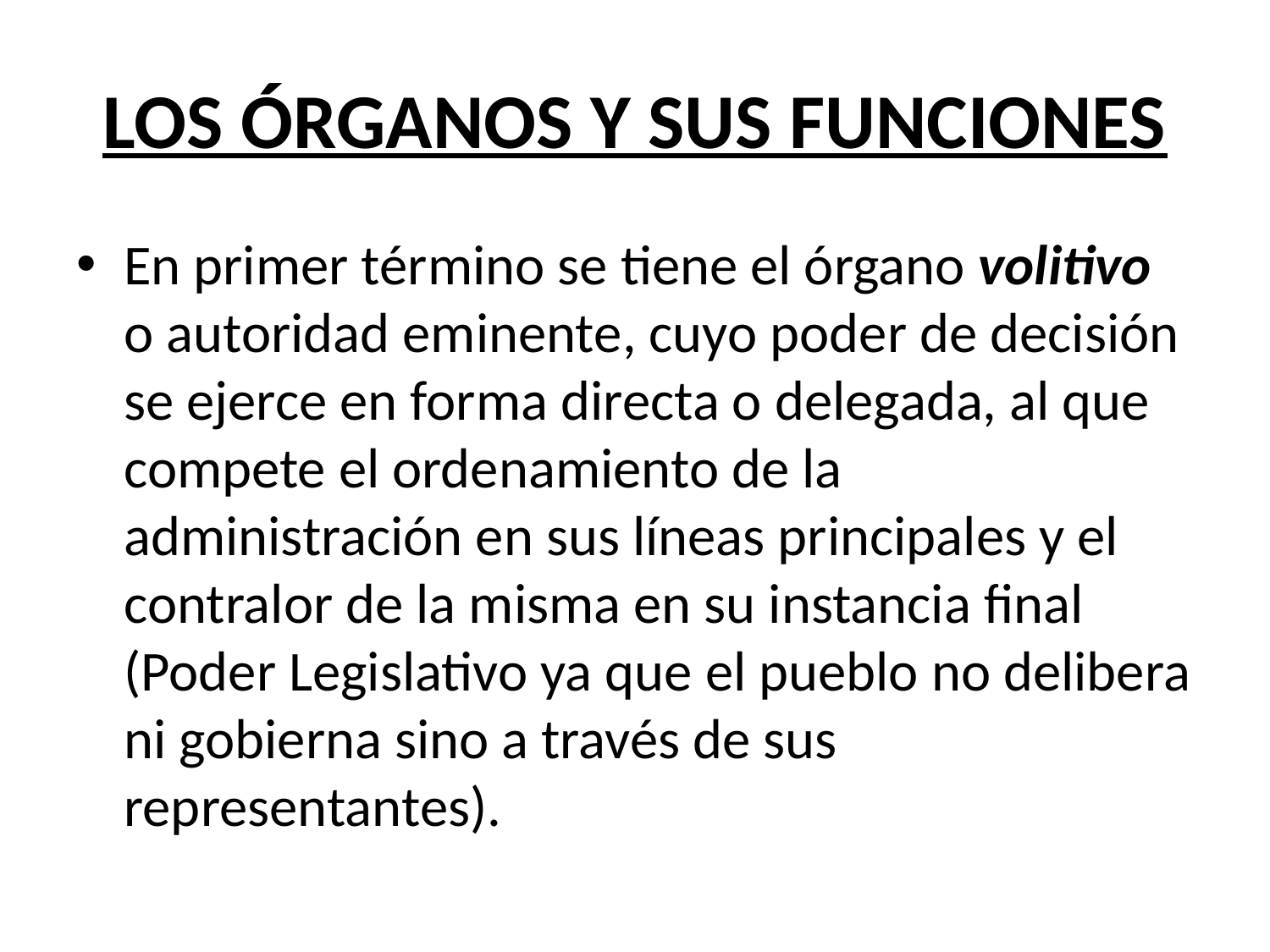

# LOS ÓRGANOS Y SUS FUNCIONES
En primer término se tiene el órgano volitivo o autoridad eminente, cuyo poder de decisión se ejerce en forma directa o delegada, al que compete el ordenamiento de la administración en sus líneas principales y el contralor de la misma en su instancia final (Poder Legislativo ya que el pueblo no delibera ni gobierna sino a través de sus representantes).